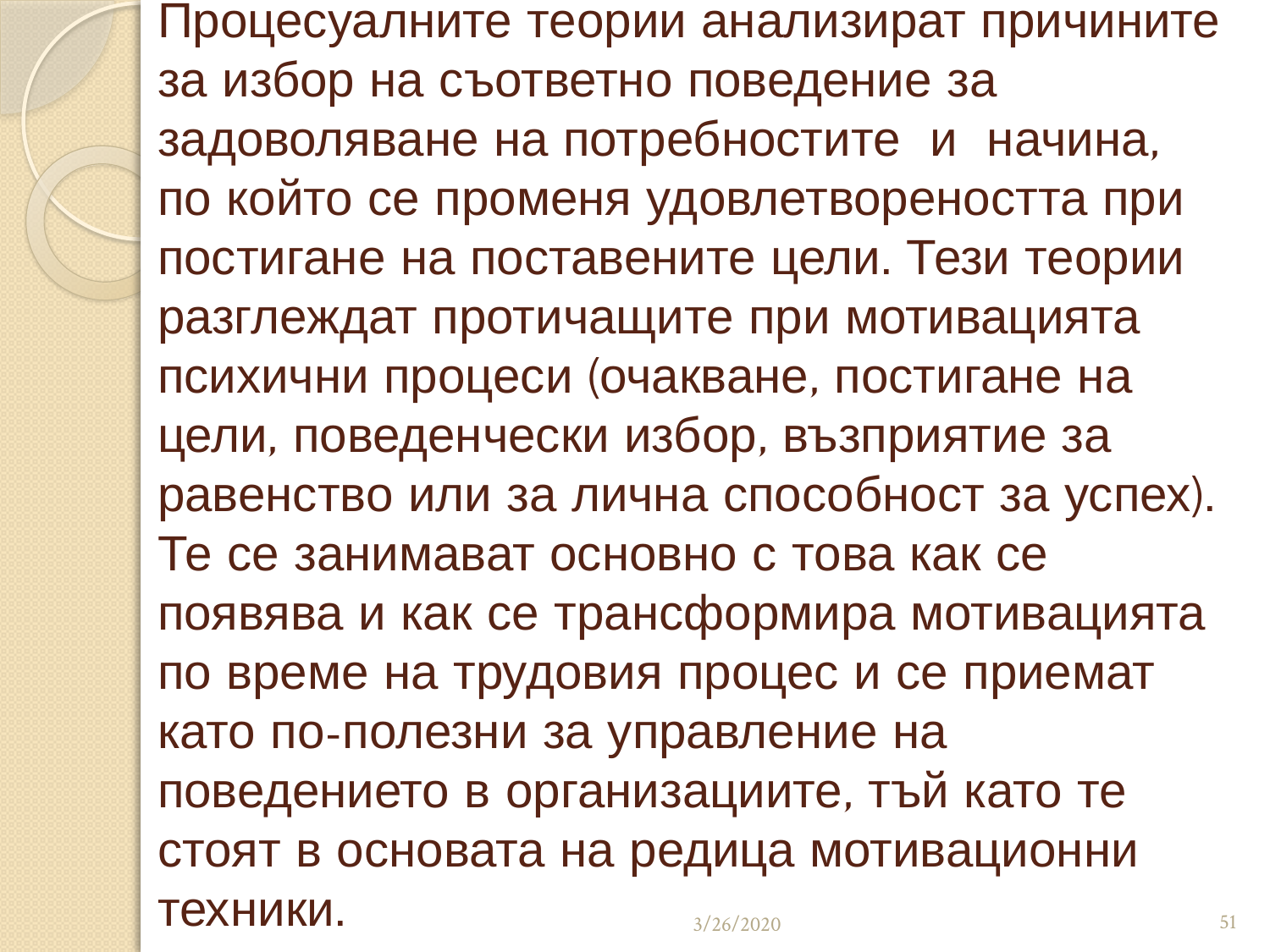

# Процесуалните теории анализират причините за избор на съответно поведение за задоволяване на потребностите  и  начина, по който се променя удовлетвореността при постигане на поставените цели. Тези теории разглеждат протичащите при мотивацията психични процеси (очакване, постигане на цели, поведенчески избор, възприятие за равенство или за лична способност за успех). Те се занимават основно с това как се появява и как се трансформира мотивацията по време на трудовия процес и се приемат като по-полезни за управление на поведението в организациите, тъй като те стоят в основата на редица мотивационни техники.
3/26/2020
51